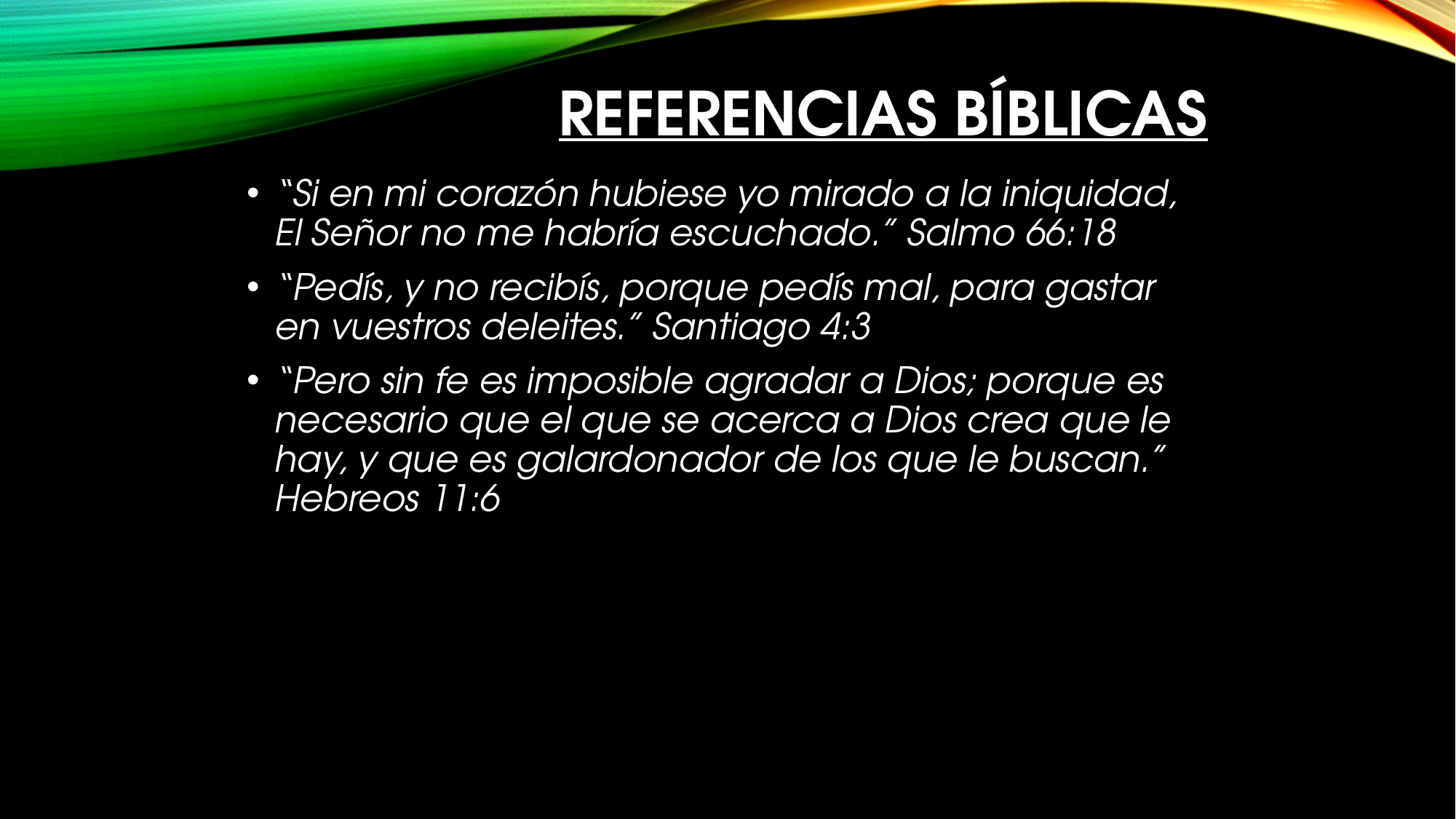

# Referencias Bíblicas
“Si en mi corazón hubiese yo mirado a la iniquidad, El Señor no me habría escuchado.” Salmo 66:18
“Pedís, y no recibís, porque pedís mal, para gastar en vuestros deleites.” Santiago 4:3
“Pero sin fe es imposible agradar a Dios; porque es necesario que el que se acerca a Dios crea que le hay, y que es galardonador de los que le buscan.” Hebreos 11:6